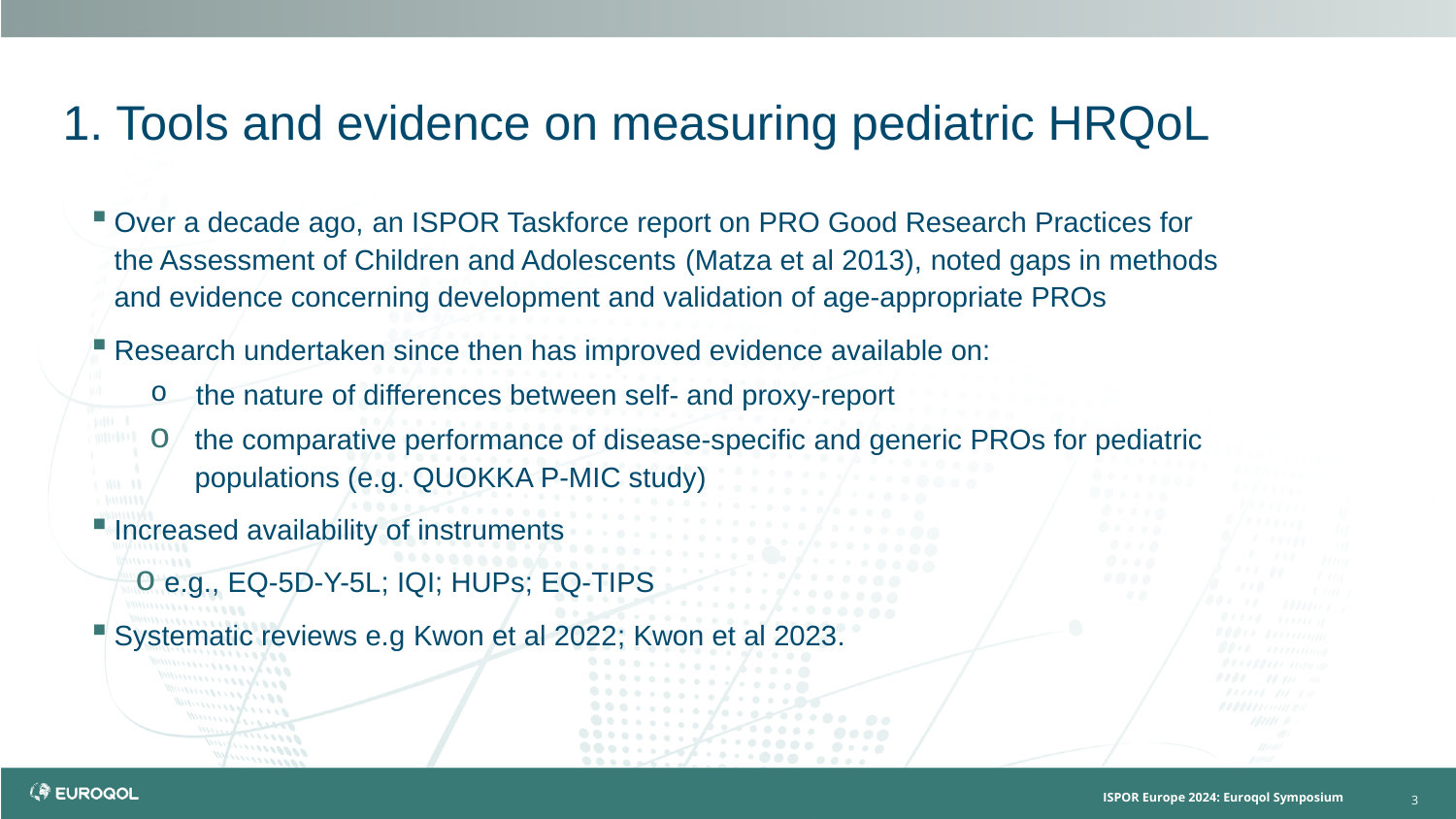

# 1. Tools and evidence on measuring pediatric HRQoL
Over a decade ago, an ISPOR Taskforce report on PRO Good Research Practices for the Assessment of Children and Adolescents (Matza et al 2013), noted gaps in methods and evidence concerning development and validation of age-appropriate PROs
Research undertaken since then has improved evidence available on:
the nature of differences between self- and proxy-report
the comparative performance of disease-specific and generic PROs for pediatric populations (e.g. QUOKKA P-MIC study)
Increased availability of instruments
 e.g., EQ-5D-Y-5L; IQI; HUPs; EQ-TIPS
Systematic reviews e.g Kwon et al 2022; Kwon et al 2023.

ISPOR Europe 2024: Euroqol Symposium
3